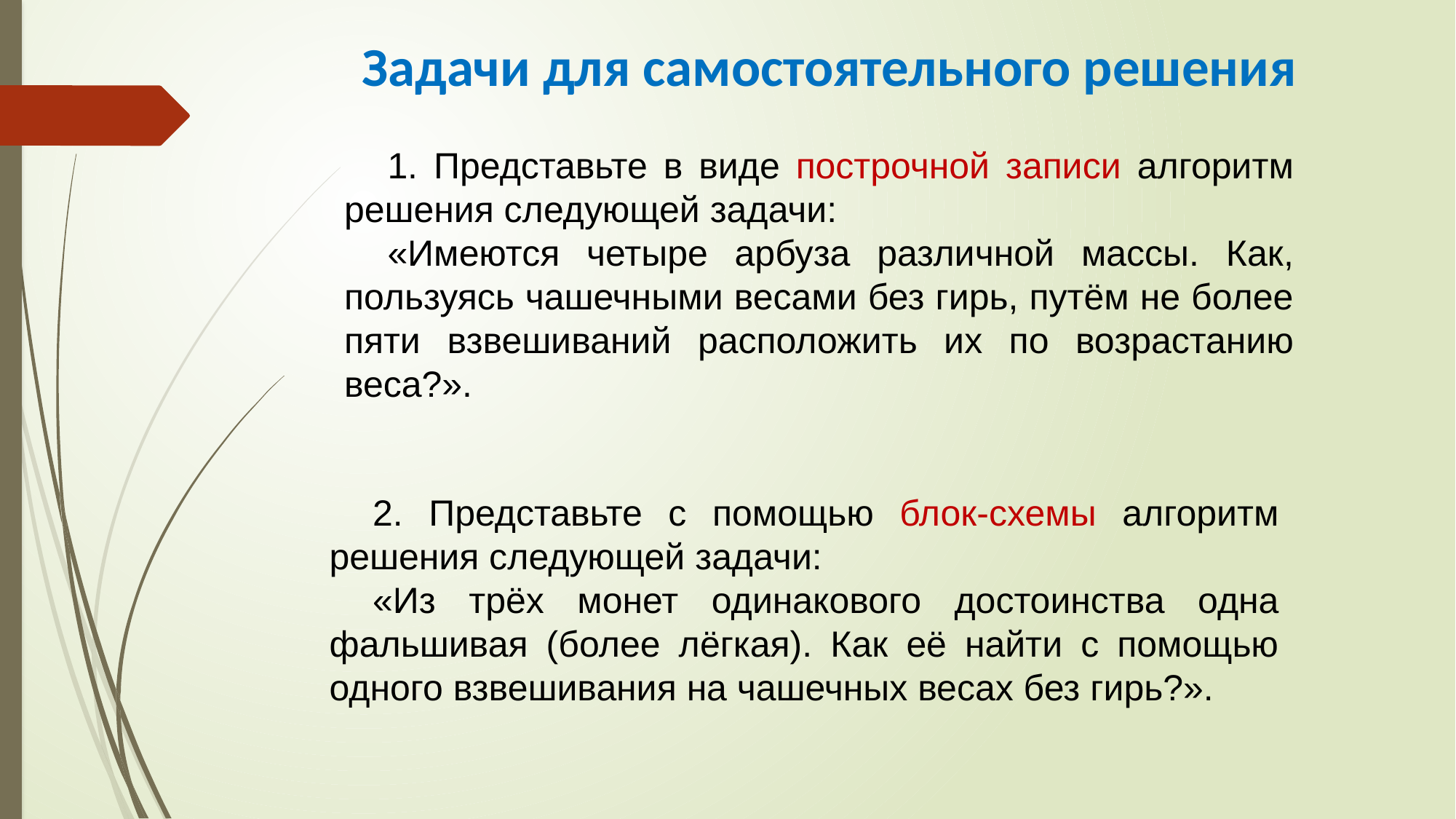

Задачи для самостоятельного решения
1. Представьте в виде построчной записи алгоритм решения следующей задачи:
«Имеются четыре арбуза различной массы. Как, пользуясь чашечными весами без гирь, путём не более пяти взвешиваний расположить их по возрастанию веса?».
2. Представьте с помощью блок-схемы алгоритм решения следующей задачи:
«Из трёх монет одинакового достоинства одна фальшивая (более лёгкая). Как её найти с помощью одного взвешивания на чашечных весах без гирь?».